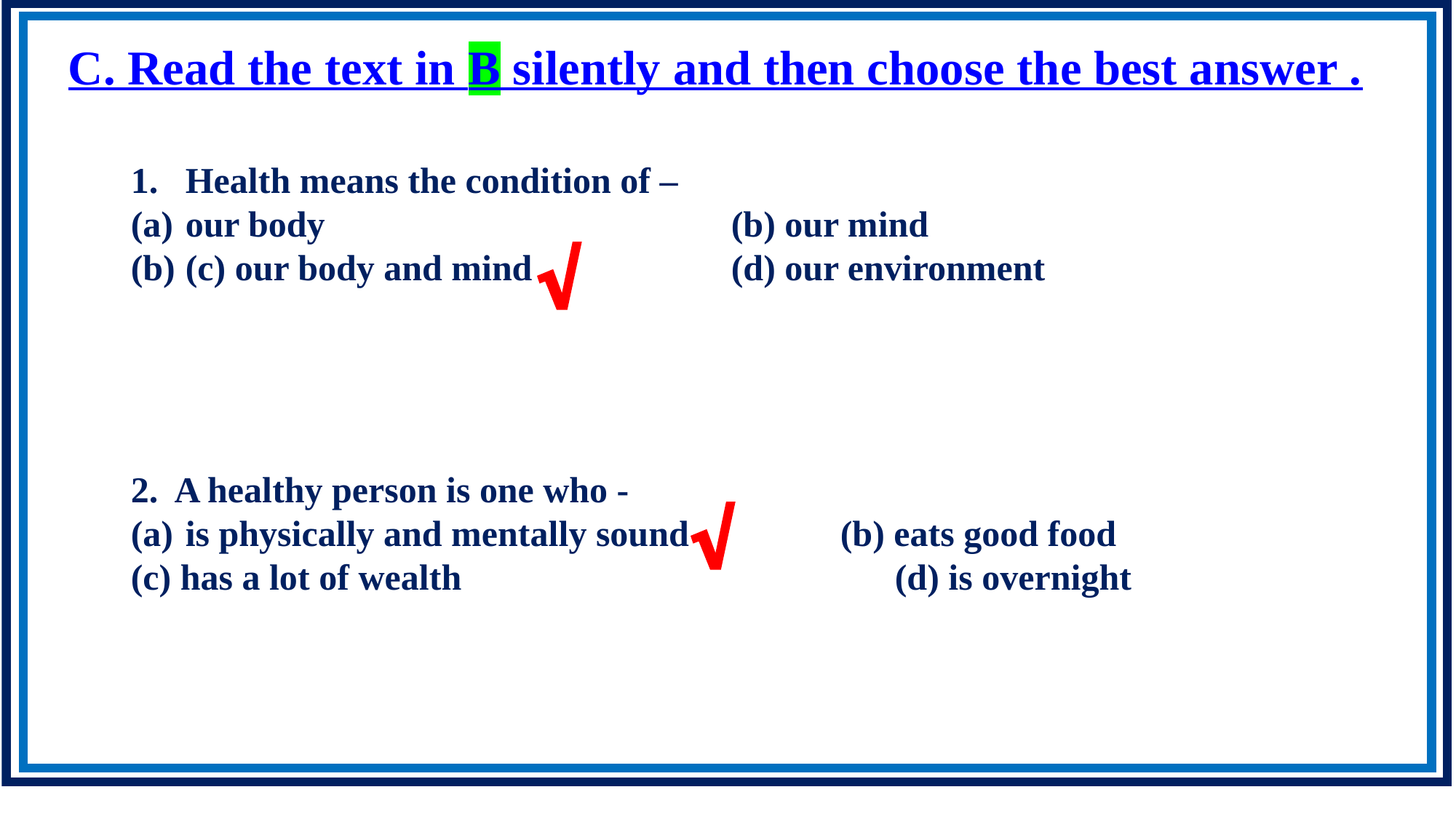

C. Read the text in B silently and then choose the best answer .
Health means the condition of –
our body 				(b) our mind
(c) our body and mind 		(d) our environment
√
2.  A healthy person is one who -
is physically and mentally sound 		(b) eats good food
(c) has a lot of wealth 				(d) is overnight
√